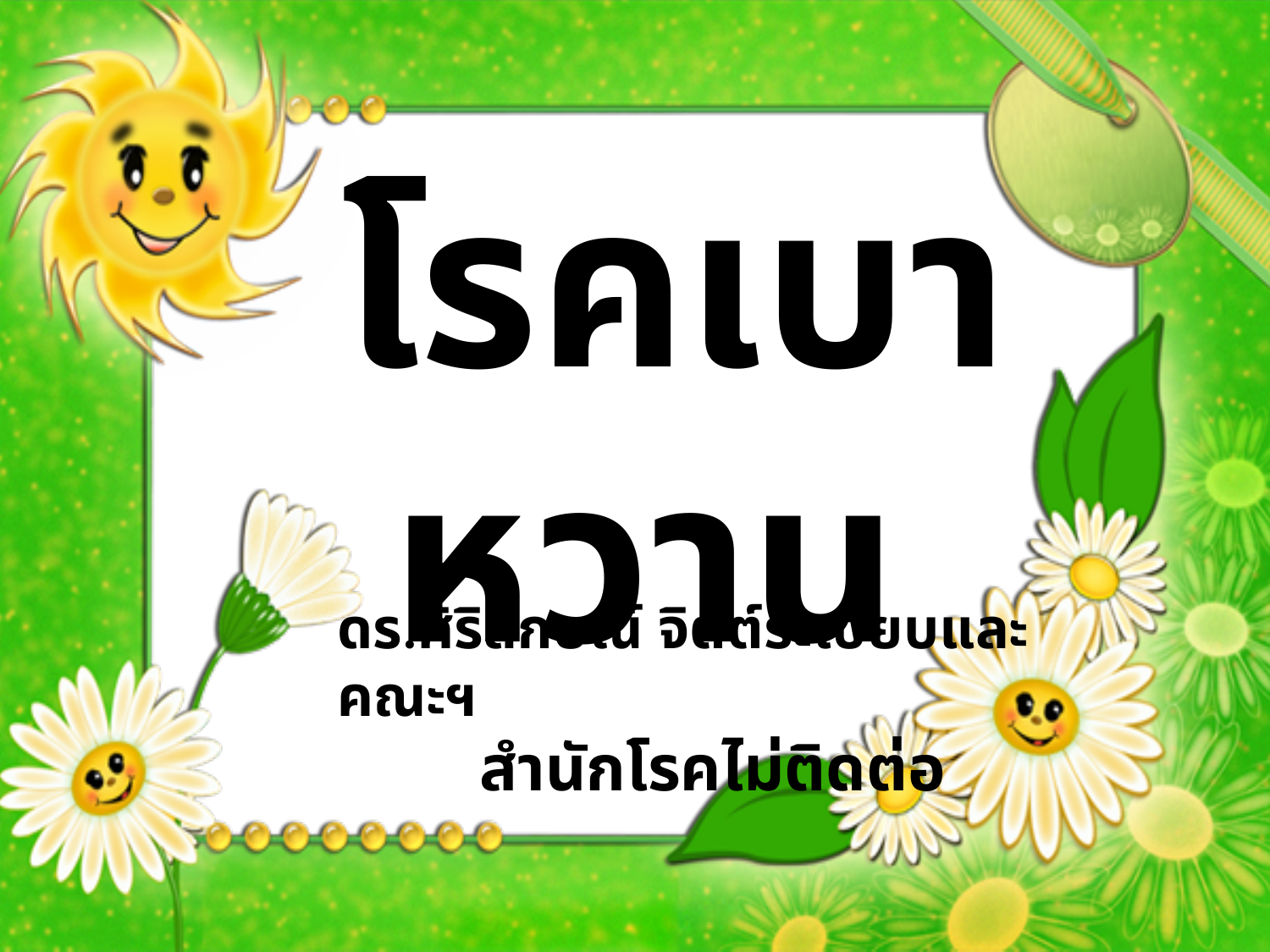

# โรคเบาหวาน
ดร.ศิริลักษณ์ จิตต์ระเบียบและคณะฯ
           สำนักโรคไม่ติดต่อ